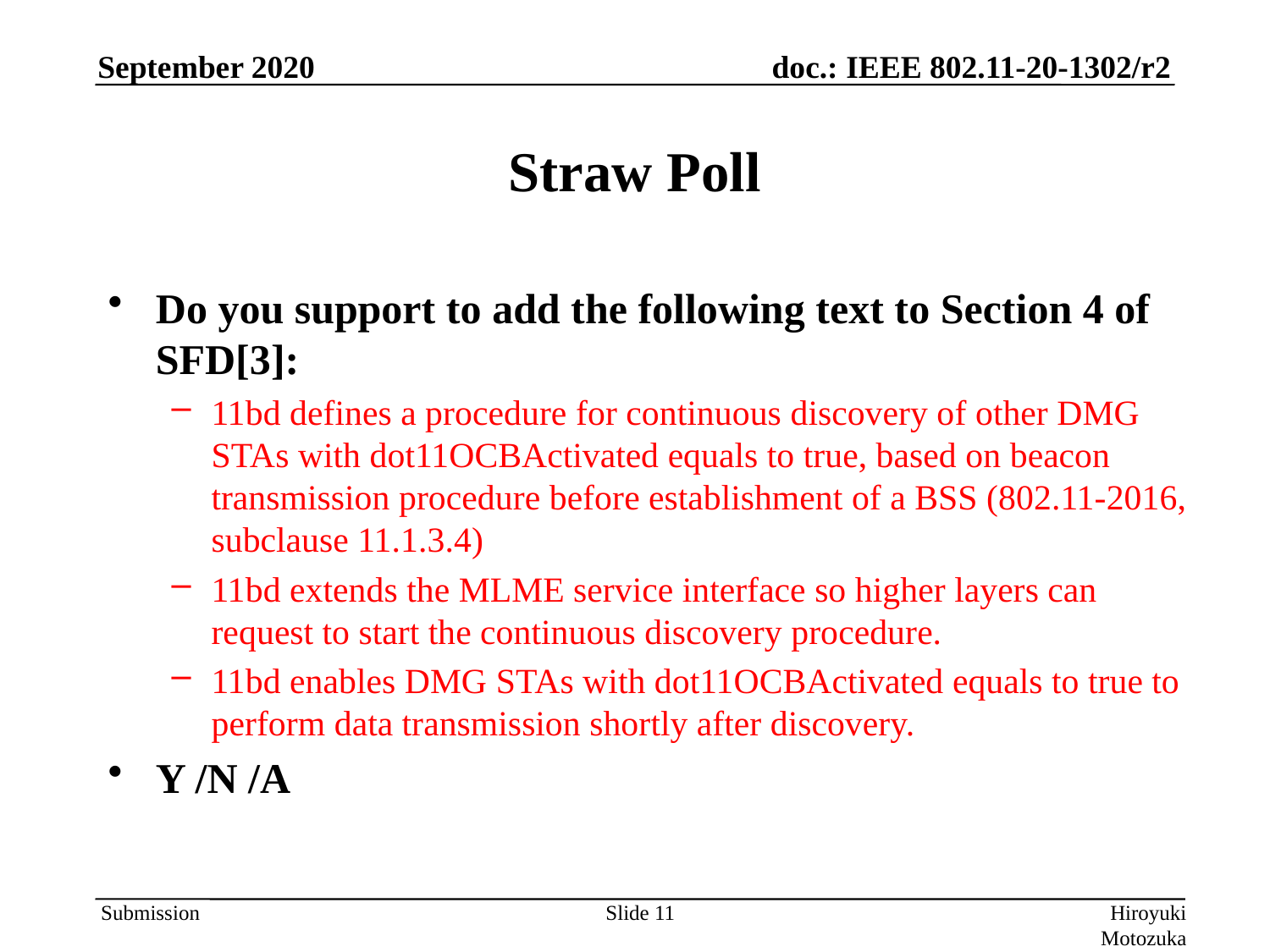

# Straw Poll
Do you support to add the following text to Section 4 of SFD[3]:
11bd defines a procedure for continuous discovery of other DMG STAs with dot11OCBActivated equals to true, based on beacon transmission procedure before establishment of a BSS (802.11-2016, subclause 11.1.3.4)
11bd extends the MLME service interface so higher layers can request to start the continuous discovery procedure.
11bd enables DMG STAs with dot11OCBActivated equals to true to perform data transmission shortly after discovery.
Y /N /A

Slide 11
Hiroyuki Motozuka (Panasonic)